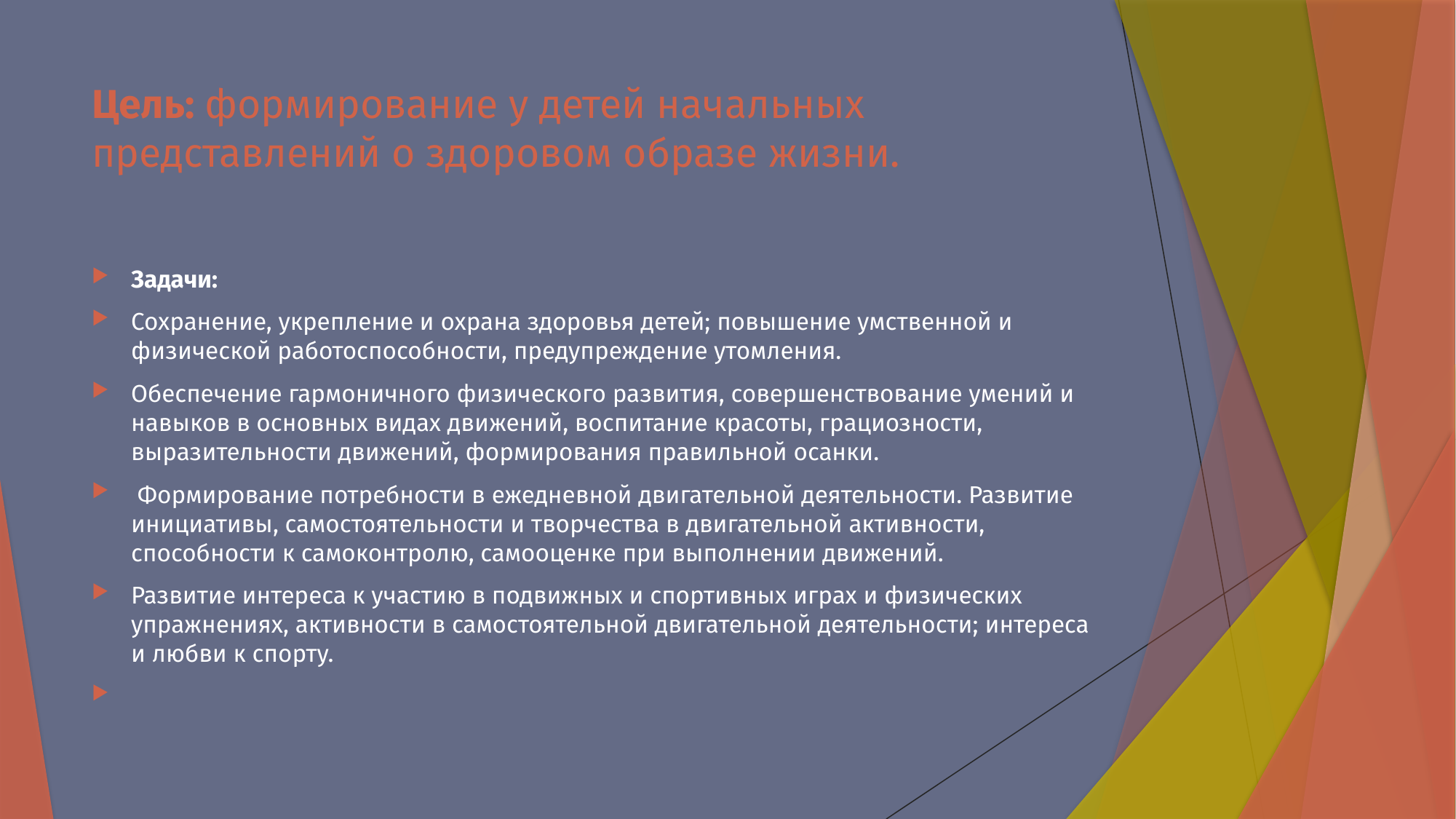

# Цель: формирование у детей начальных представлений о здоровом образе жизни.
Задачи:
Сохранение, укрепление и охрана здоровья детей; повышение умственной и физической работоспособности, предупреждение утомления.
Обеспечение гармоничного физического развития, совершенствование умений и навыков в основных видах движений, воспитание красоты, грациозности, выразительности движений, формирования правильной осанки.
 Формирование потребности в ежедневной двигательной деятельности. Развитие инициативы, самостоятельности и творчества в двигательной активности, способности к самоконтролю, самооценке при выполнении движений.
Развитие интереса к участию в подвижных и спортивных играх и физических упражнениях, активности в самостоятельной двигательной деятельности; интереса и любви к спорту.